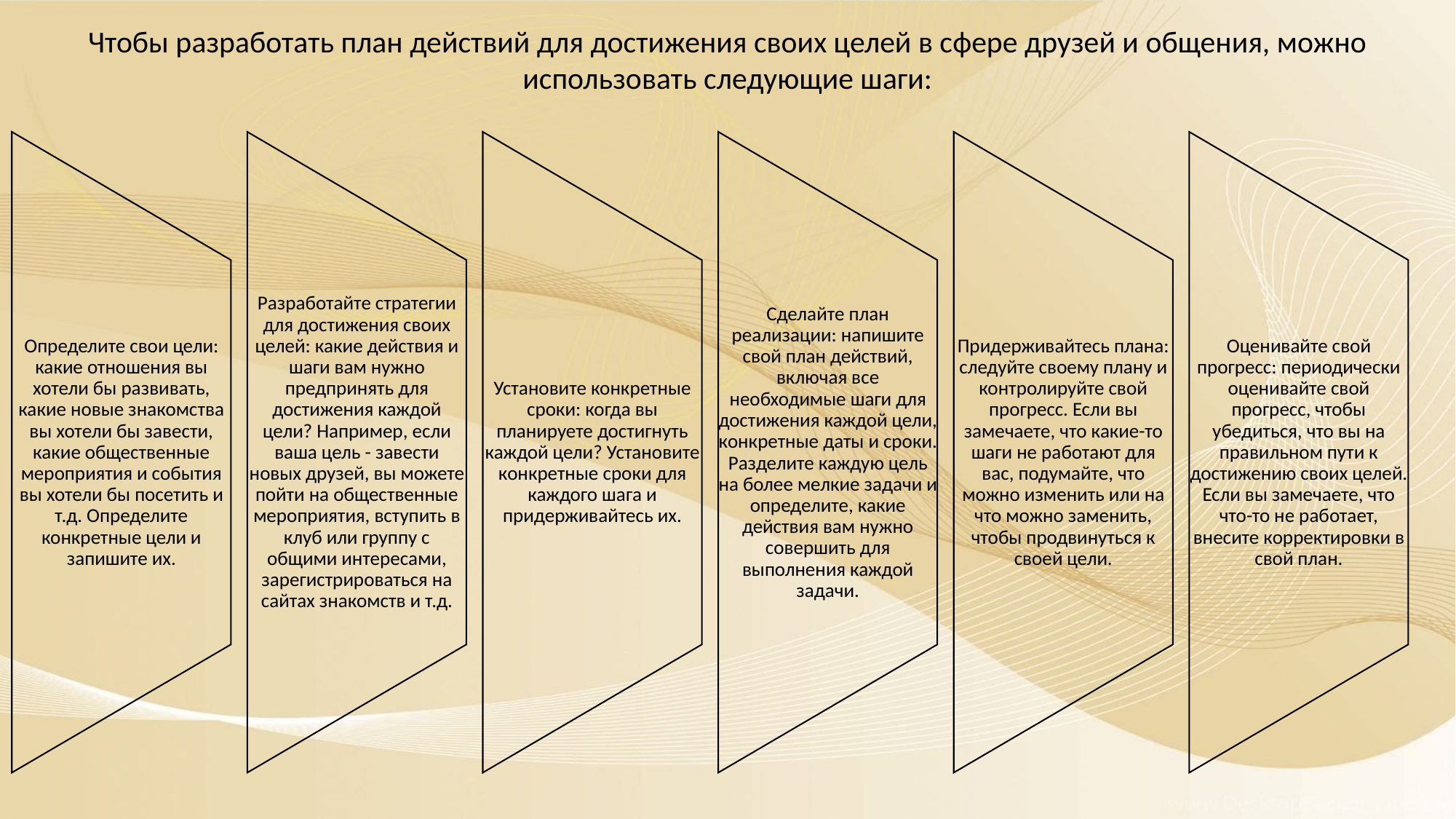

Чтобы разработать план действий для достижения своих целей в сфере друзей и общения, можно использовать следующие шаги:
Определите свои цели: какие отношения вы хотели бы развивать, какие новые знакомства вы хотели бы завести, какие общественные мероприятия и события вы хотели бы посетить и т.д. Определите конкретные цели и запишите их.
Разработайте стратегии для достижения своих целей: какие действия и шаги вам нужно предпринять для достижения каждой цели? Например, если ваша цель - завести новых друзей, вы можете пойти на общественные мероприятия, вступить в клуб или группу с общими интересами, зарегистрироваться на сайтах знакомств и т.д.
Установите конкретные сроки: когда вы планируете достигнуть каждой цели? Установите конкретные сроки для каждого шага и придерживайтесь их.
Сделайте план реализации: напишите свой план действий, включая все необходимые шаги для достижения каждой цели, конкретные даты и сроки. Разделите каждую цель на более мелкие задачи и определите, какие действия вам нужно совершить для выполнения каждой задачи.
Придерживайтесь плана: следуйте своему плану и контролируйте свой прогресс. Если вы замечаете, что какие-то шаги не работают для вас, подумайте, что можно изменить или на что можно заменить, чтобы продвинуться к своей цели.
Оценивайте свой прогресс: периодически оценивайте свой прогресс, чтобы убедиться, что вы на правильном пути к достижению своих целей. Если вы замечаете, что что-то не работает, внесите корректировки в свой план.